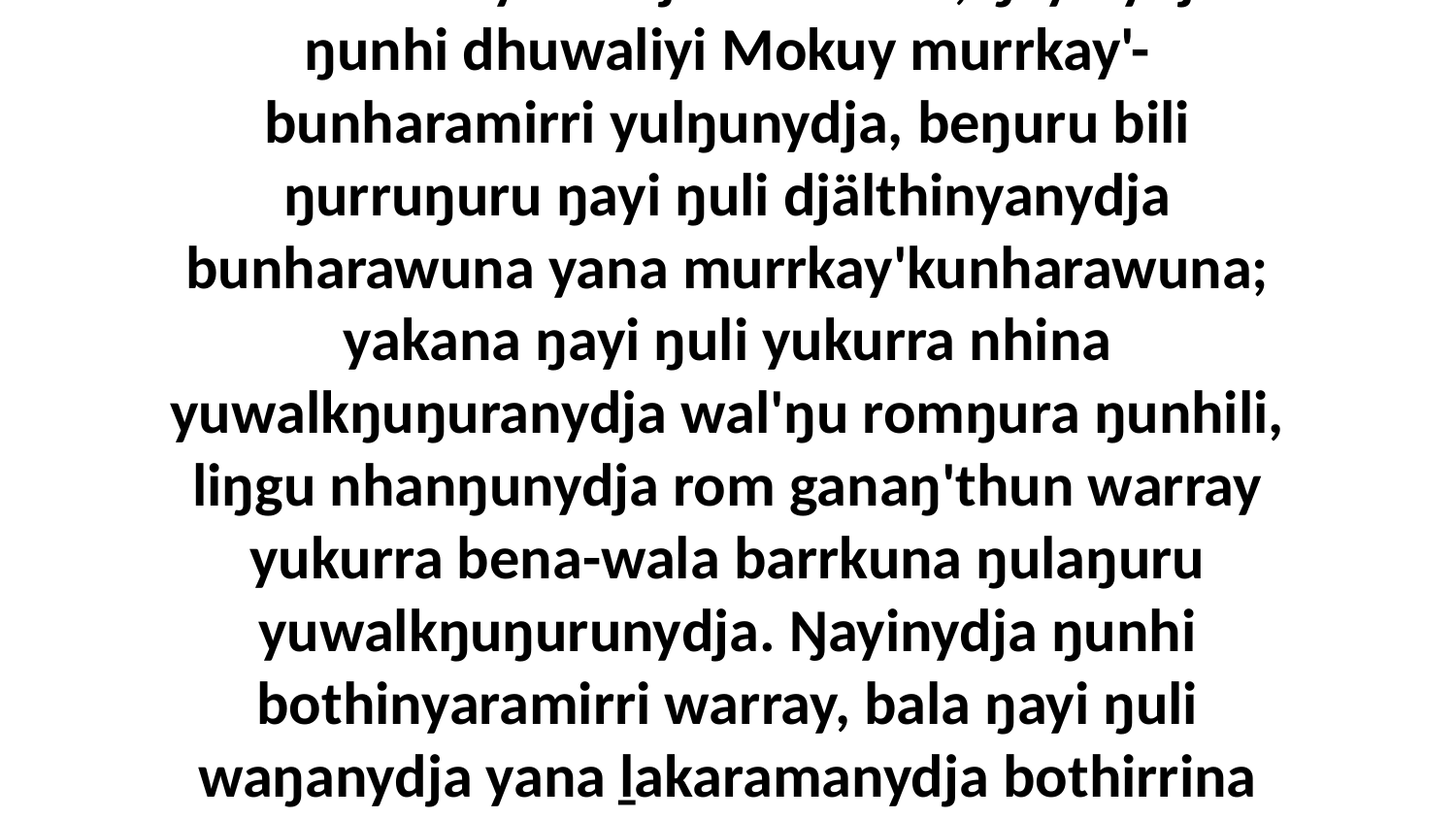

44 Nhumanydja dhuwala yumurrku ŋurikiyi Ŋurruŋuwu wal'ŋu Mokuywu, ŋayina dhuwalayina nhumalaŋgunydja bäpa'mirriŋu, Mokuynha ŋayipina, bala nhuma ŋuli yukurra djämanydja nhanukalaynha djälkurru.“Yo, ŋayinydja ŋunhi dhuwaliyi Mokuy murrkay'-bunharamirri yulŋunydja, beŋuru bili ŋurruŋuru ŋayi ŋuli djälthinyanydja bunharawuna yana murrkay'kunharawuna; yakana ŋayi ŋuli yukurra nhina yuwalkŋuŋuranydja wal'ŋu romŋura ŋunhili, liŋgu nhanŋunydja rom ganaŋ'thun warray yukurra bena-wala barrkuna ŋulaŋuru yuwalkŋuŋurunydja. Ŋayinydja ŋunhi bothinyaramirri warray, bala ŋayi ŋuli waŋanydja yana ḻakaramanydja bothirrina dhäruktja, liŋgu nhanŋu ŋunhi rom bothinyaramirrina, ga ŋayi ŋunhi ŋurruŋu ŋurikiyinydja romgu. Ga bukmak bothinyaramirrinydja dhäruk ŋuli yukurra dhawaṯthun nhanukalaynha Mokuywalana guyaŋinyarakurru.